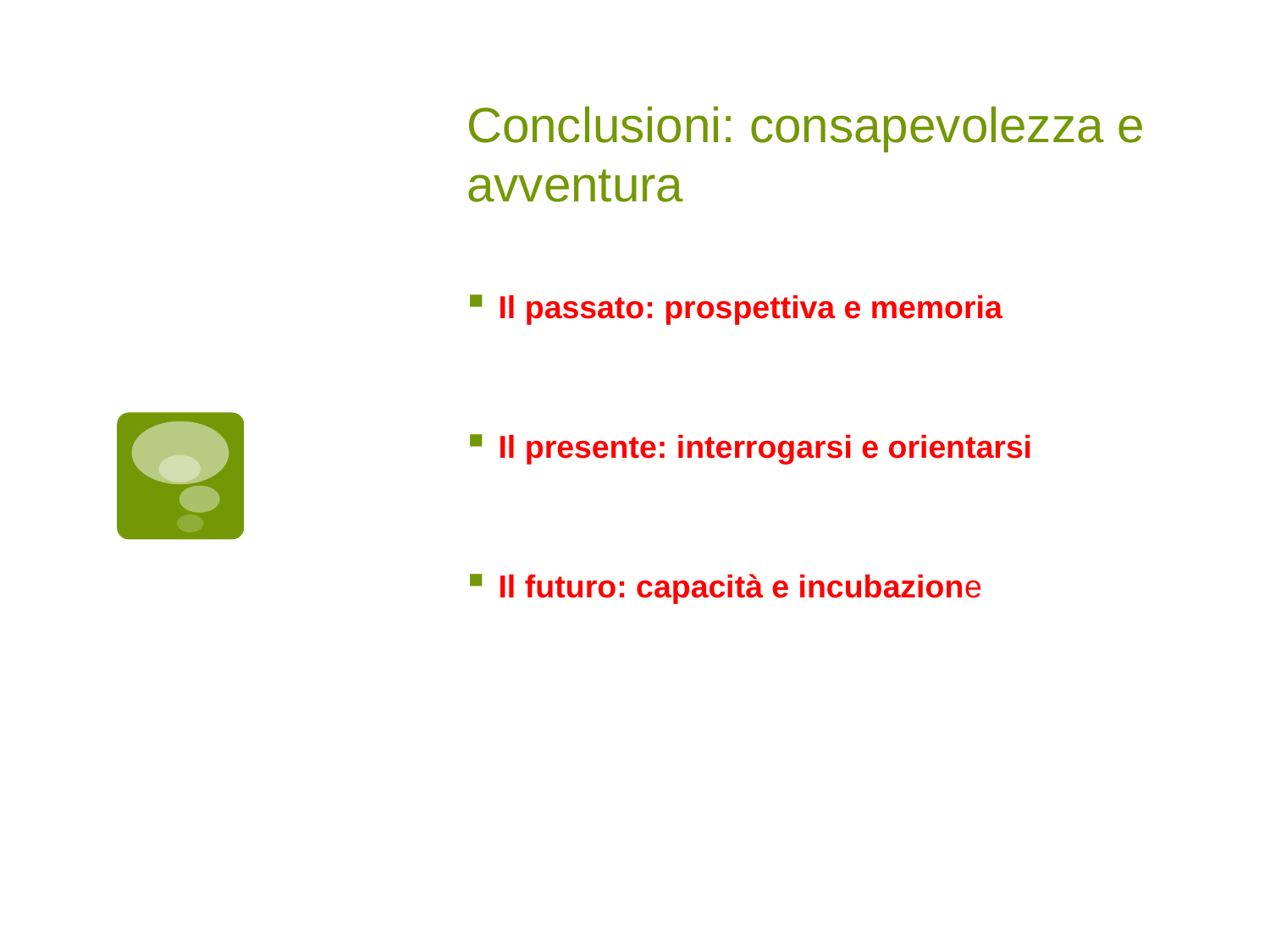

# Conclusioni: consapevolezza e avventura
Il passato: prospettiva e memoria

Il presente: interrogarsi e orientarsi

Il futuro: capacità e incubazione